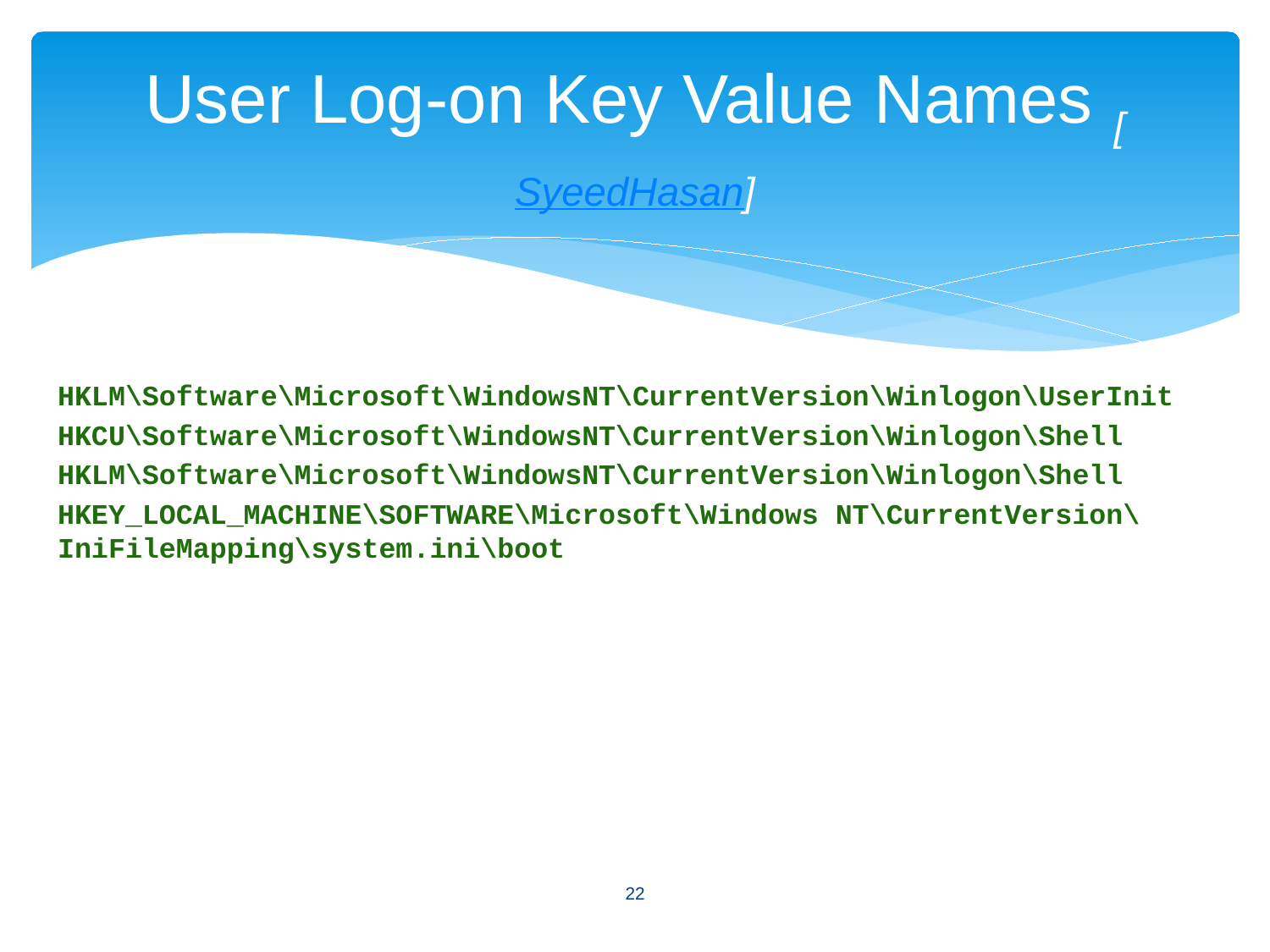

# User Log-on Key Value Names [SyeedHasan]
HKLM\Software\Microsoft\WindowsNT\CurrentVersion\Winlogon\UserInit
HKCU\Software\Microsoft\WindowsNT\CurrentVersion\Winlogon\Shell
HKLM\Software\Microsoft\WindowsNT\CurrentVersion\Winlogon\Shell
HKEY_LOCAL_MACHINE\SOFTWARE\Microsoft\Windows NT\CurrentVersion\IniFileMapping\system.ini\boot
22